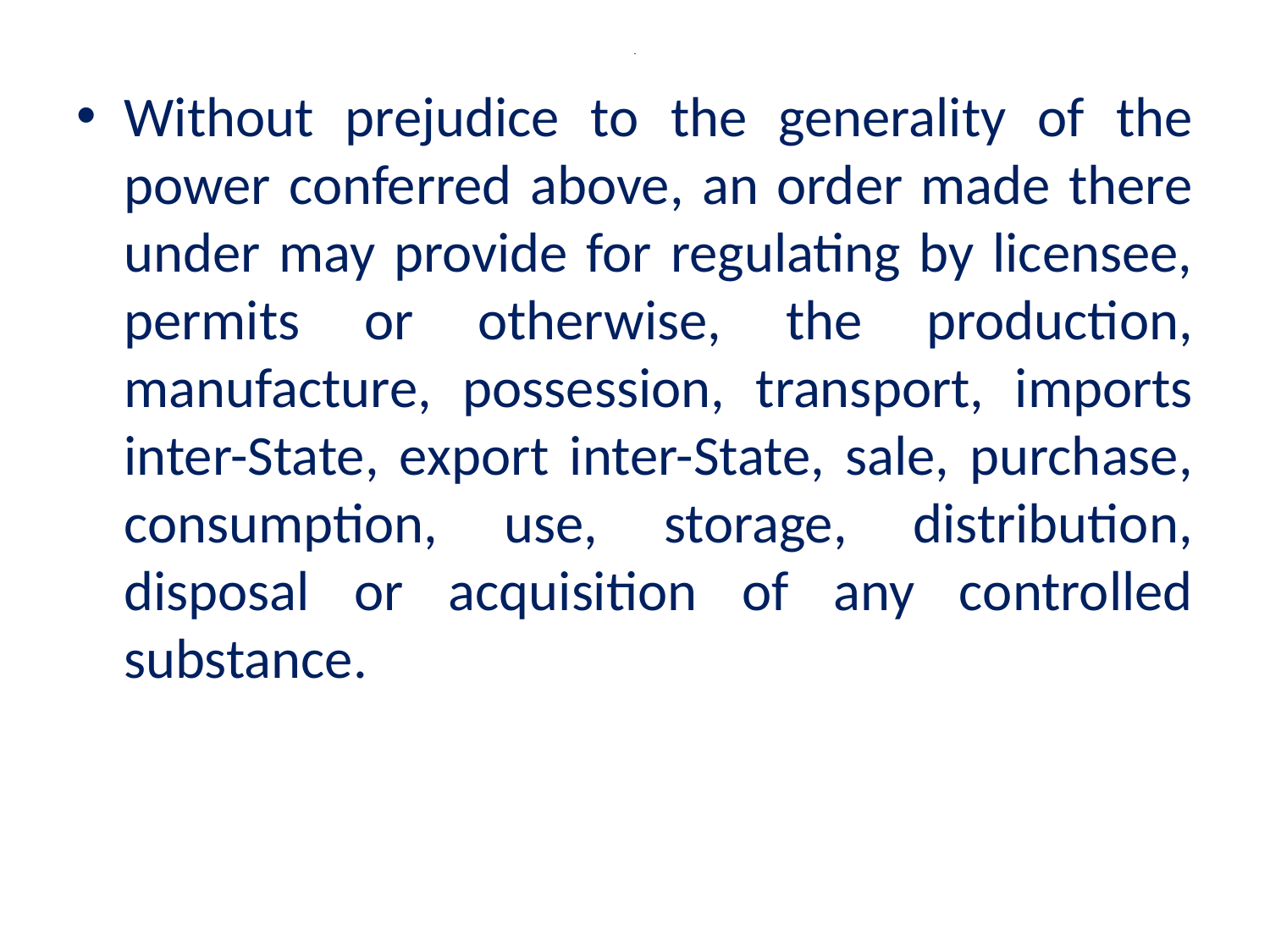

# .
Without prejudice to the generality of the power conferred above, an order made there under may provide for regulating by licensee, permits or otherwise, the production, manufacture, possession, transport, imports inter-State, export inter-State, sale, purchase, consumption, use, storage, distribution, disposal or acquisition of any controlled substance.